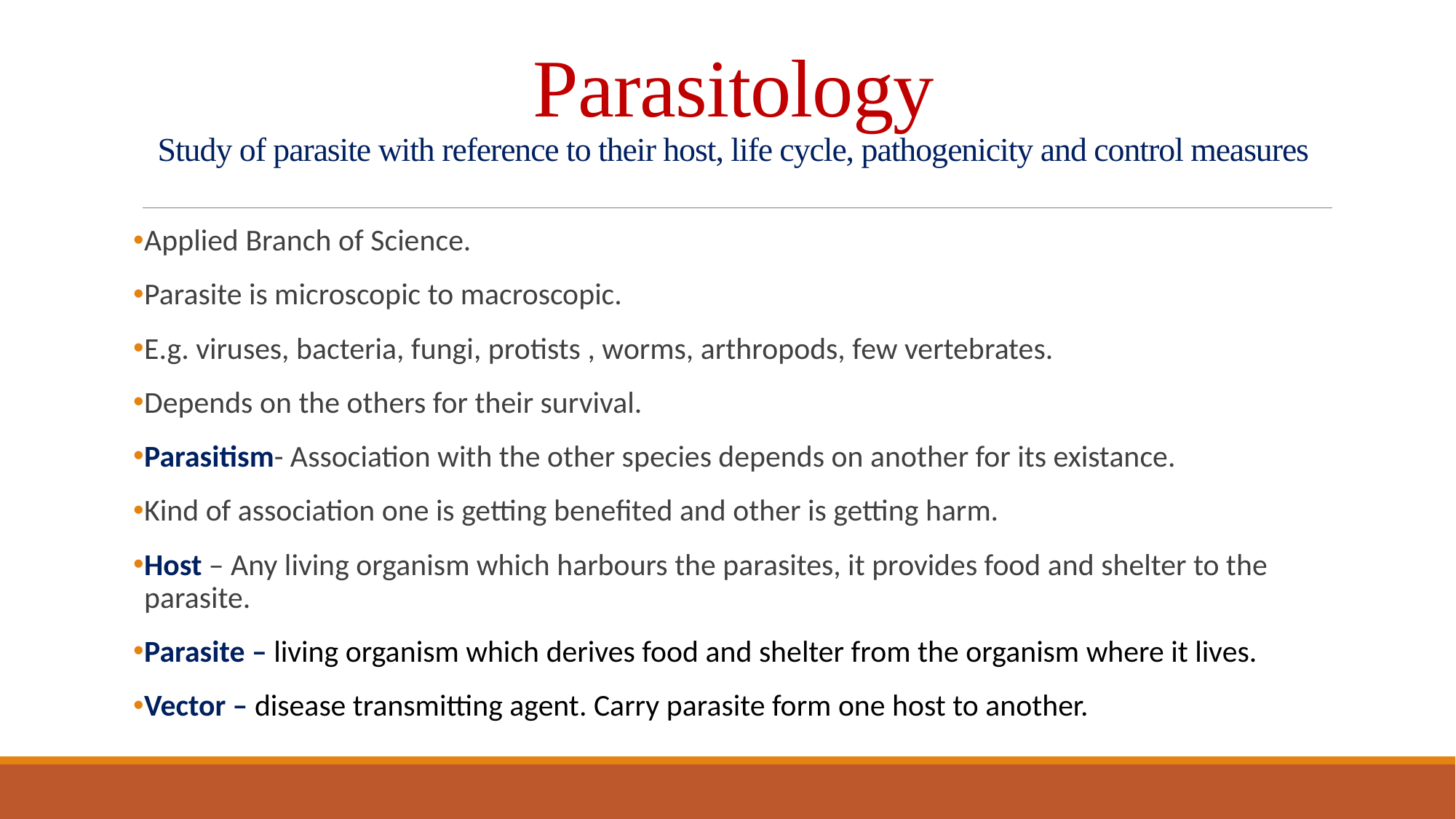

# Parasitology Study of parasite with reference to their host, life cycle, pathogenicity and control measures
Applied Branch of Science.
Parasite is microscopic to macroscopic.
E.g. viruses, bacteria, fungi, protists , worms, arthropods, few vertebrates.
Depends on the others for their survival.
Parasitism- Association with the other species depends on another for its existance.
Kind of association one is getting benefited and other is getting harm.
Host – Any living organism which harbours the parasites, it provides food and shelter to the parasite.
Parasite – living organism which derives food and shelter from the organism where it lives.
Vector – disease transmitting agent. Carry parasite form one host to another.